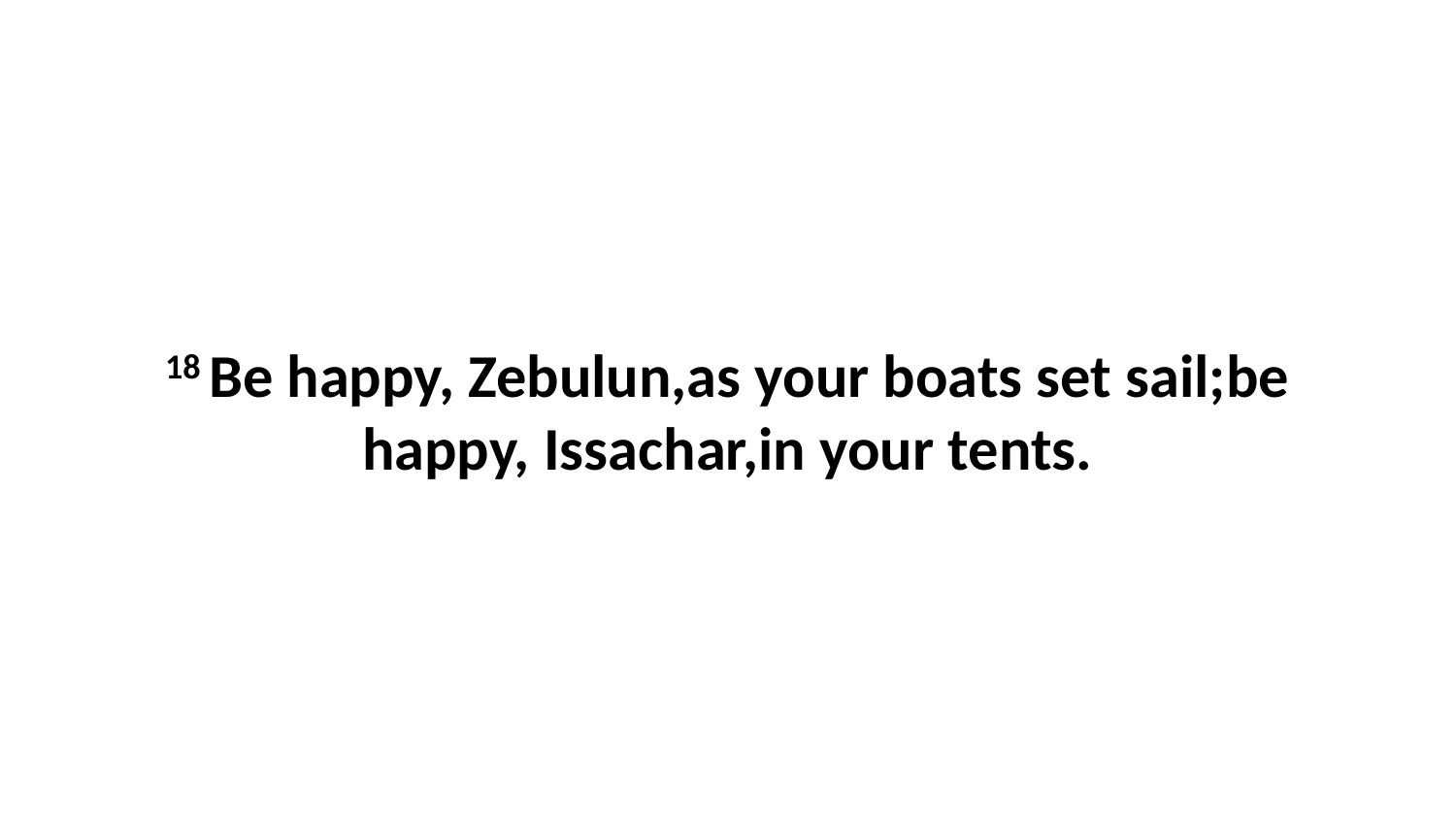

18 Be happy, Zebulun,as your boats set sail;be happy, Issachar,in your tents.